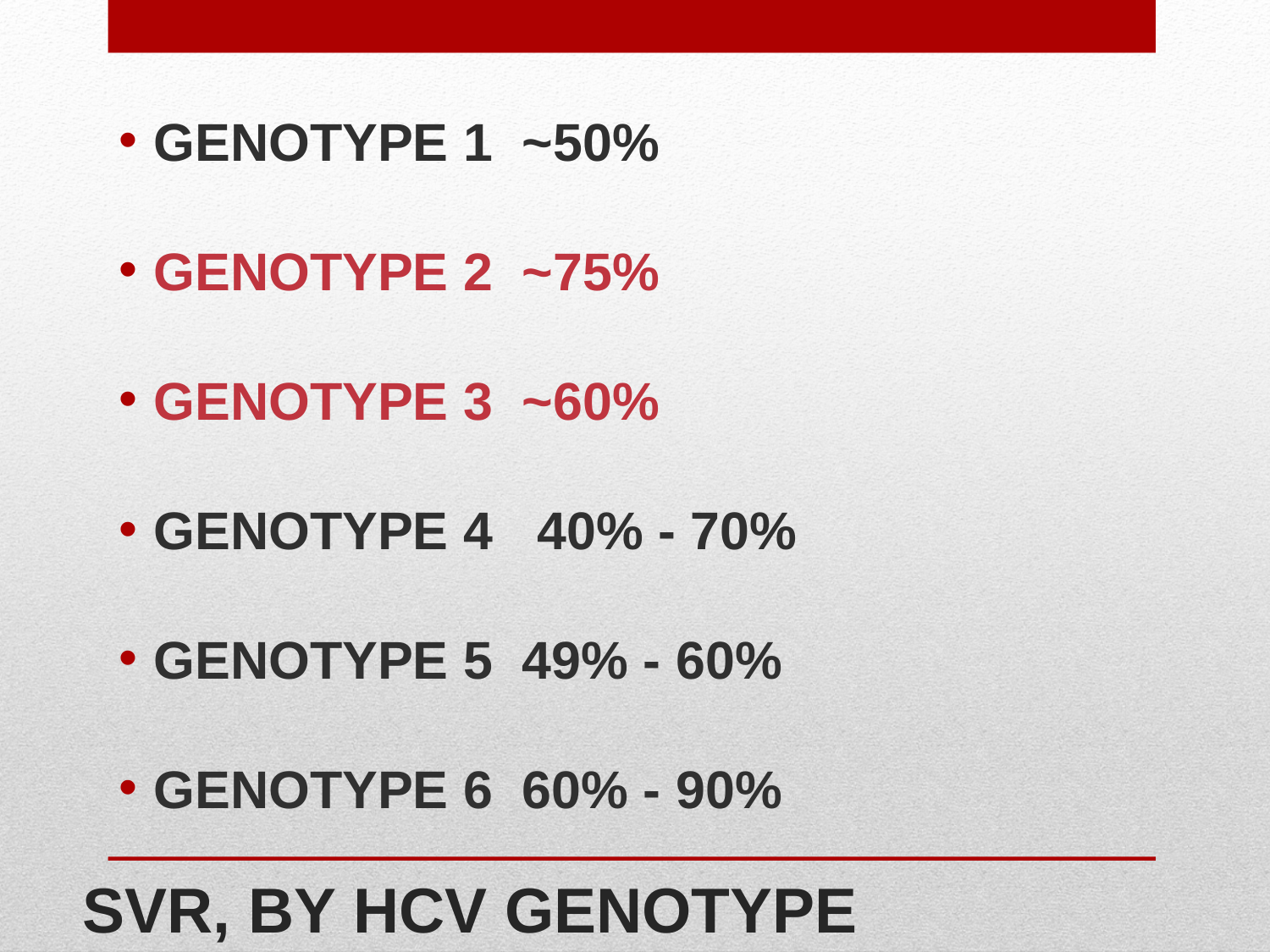

GENOTYPE 1  ~50%

GENOTYPE 2  ~75%

GENOTYPE 3  ~60%

GENOTYPE 4   40% - 70%

GENOTYPE 5  49% - 60%

GENOTYPE 6  60% - 90%

# SVR, by HCV Genotype